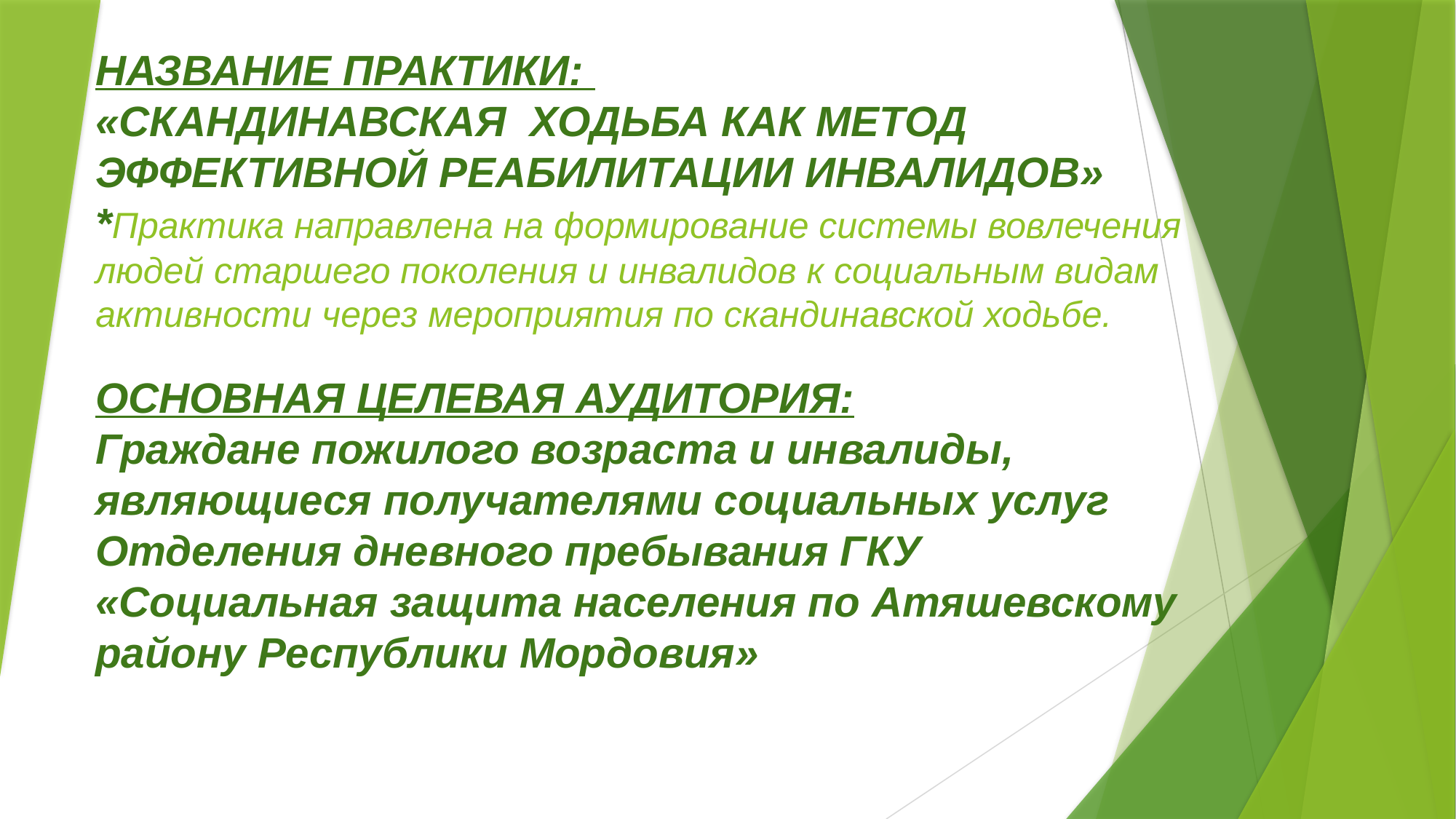

# НАЗВАНИЕ ПРАКТИКИ: «СКАНДИНАВСКАЯ  ХОДЬБА КАК МЕТОД ЭФФЕКТИВНОЙ РЕАБИЛИТАЦИИ ИНВАЛИДОВ» *Практика направлена на формирование системы вовлечения людей старшего поколения и инвалидов к социальным видам активности через мероприятия по скандинавской ходьбе. ОСНОВНАЯ ЦЕЛЕВАЯ АУДИТОРИЯ: Граждане пожилого возраста и инвалиды, являющиеся получателями социальных услуг Отделения дневного пребывания ГКУ «Социальная защита населения по Атяшевскому району Республики Мордовия»